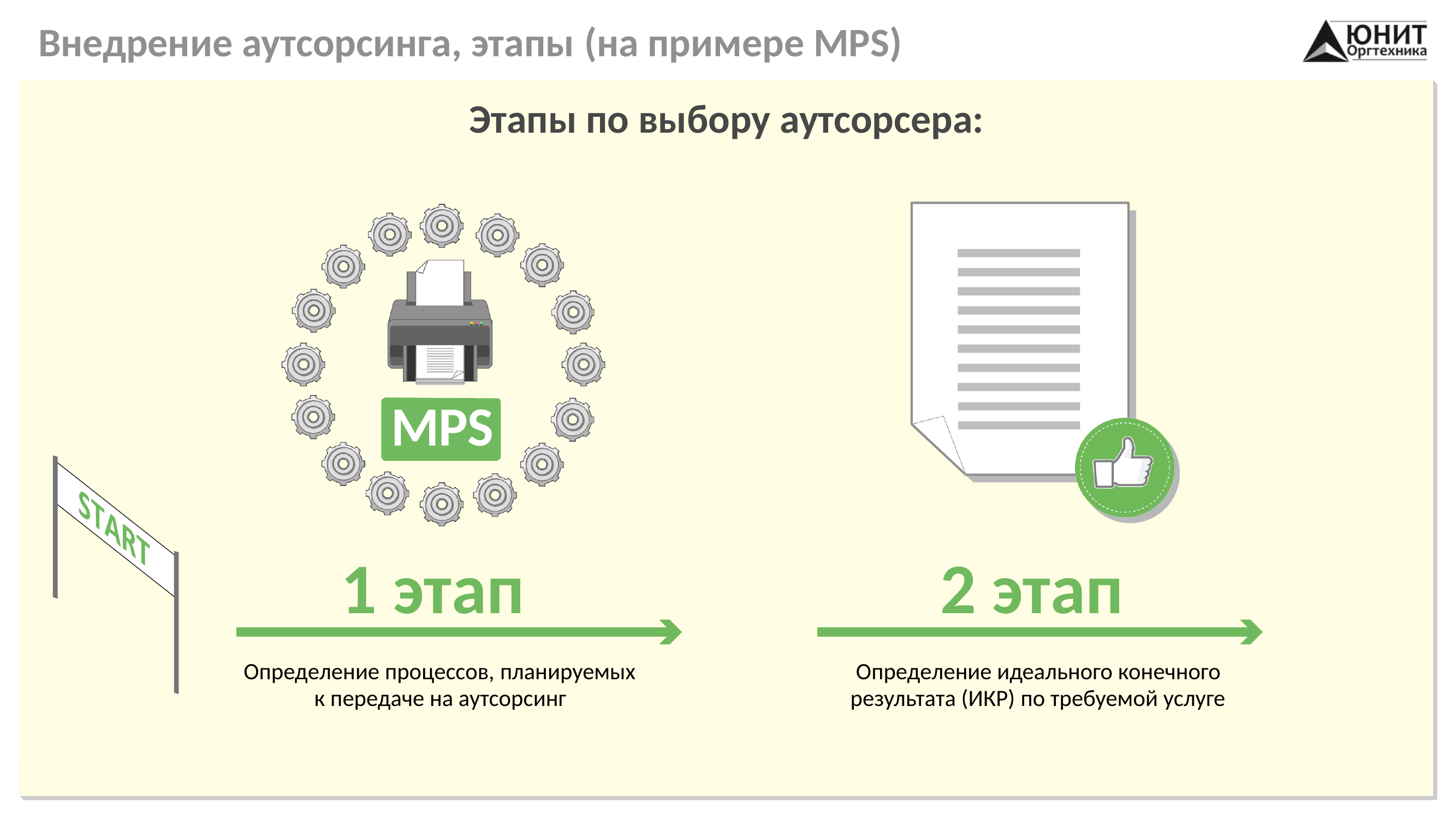

Внедрение аутсорсинга, этапы (на примере MPS)
Этапы по выбору аутсорсера:

MPS

1 этап
2 этап

Определение процессов, планируемых к передаче на аутсорсинг
Определение идеального конечного результата (ИКР) по требуемой услуге